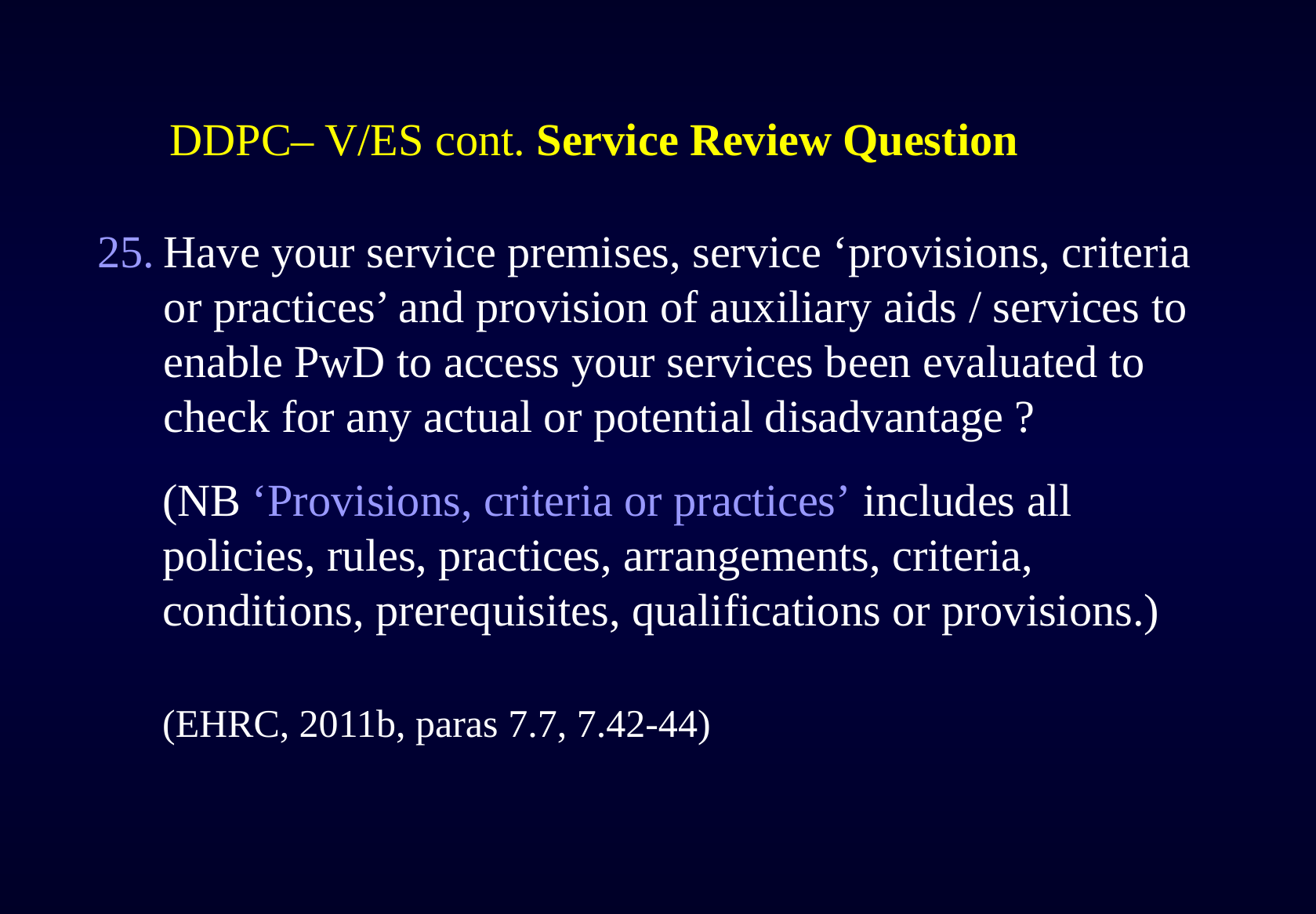

# DDPC– V/ES cont. Service Review Question
Have your service premises, service ‘provisions, criteria or practices’ and provision of auxiliary aids / services to enable PwD to access your services been evaluated to check for any actual or potential disadvantage ?
(NB ‘Provisions, criteria or practices’ includes all policies, rules, practices, arrangements, criteria, conditions, prerequisites, qualifications or provisions.)

(EHRC, 2011b, paras 7.7, 7.42-44)